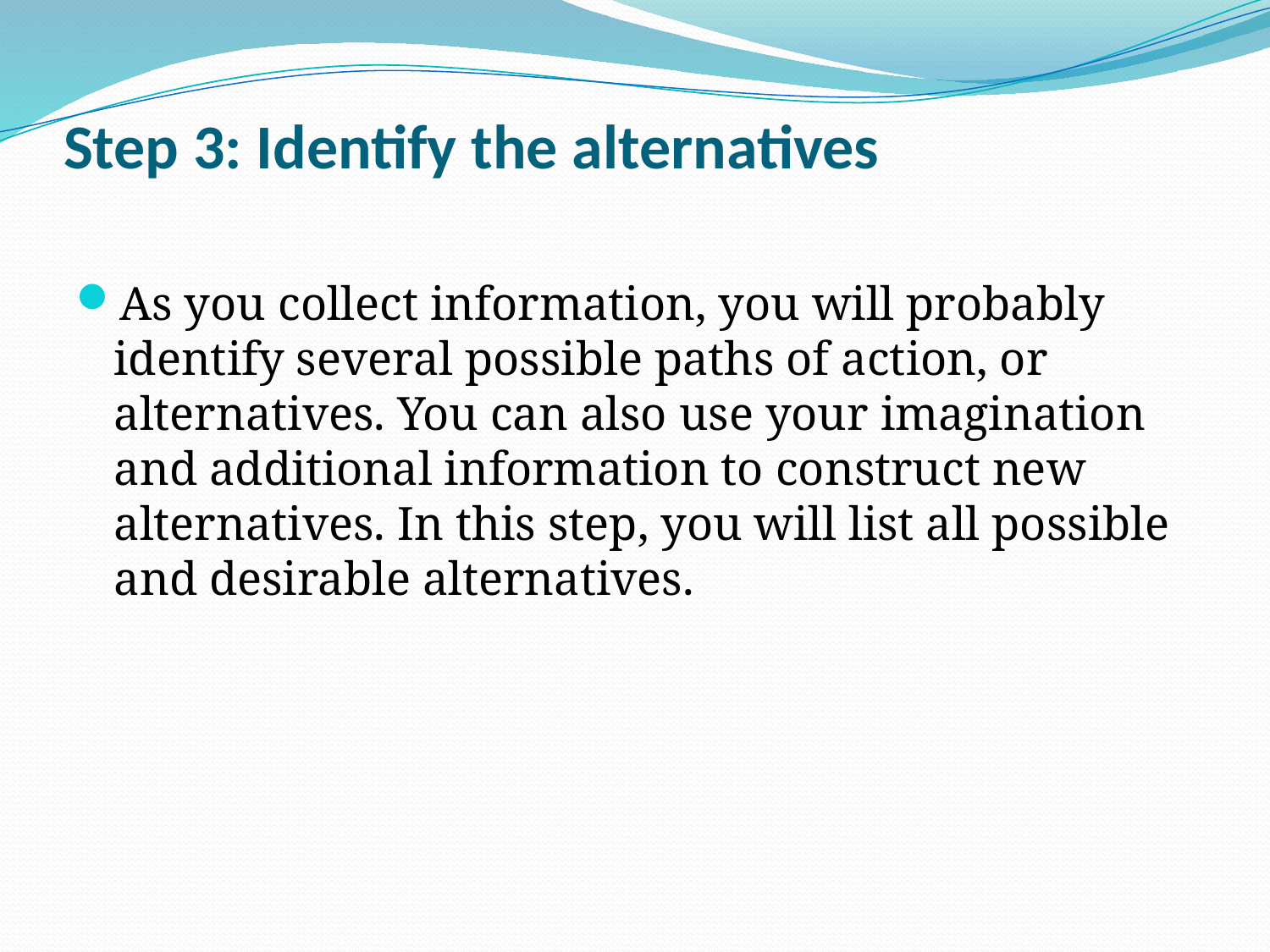

# Step 3: Identify the alternatives
As you collect information, you will probably identify several possible paths of action, or alternatives. You can also use your imagination and additional information to construct new alternatives. In this step, you will list all possible and desirable alternatives.